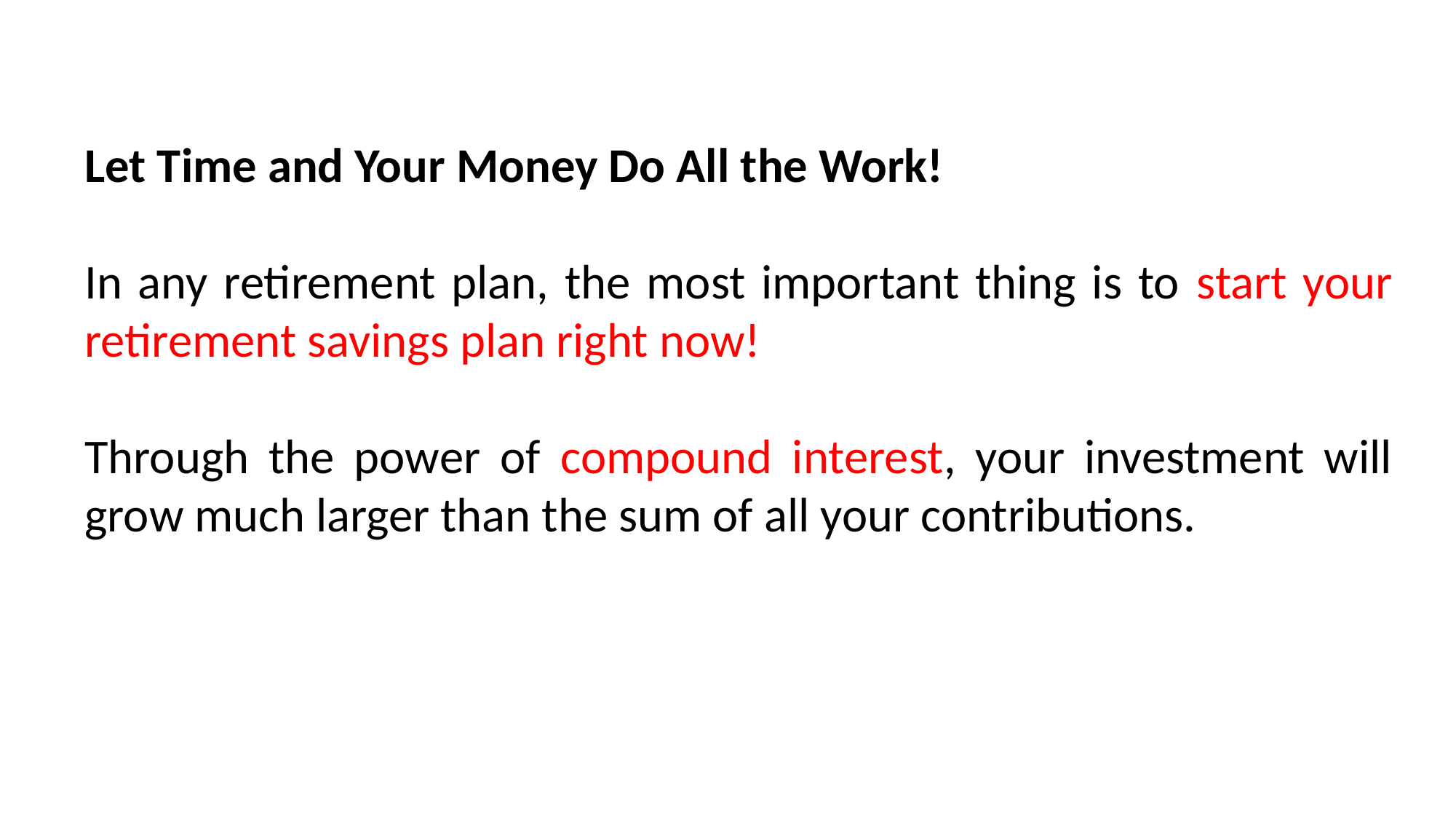

Let Time and Your Money Do All the Work!

In any retirement plan, the most important thing is to start your retirement savings plan right now!

Through the power of compound interest, your investment will grow much larger than the sum of all your contributions.